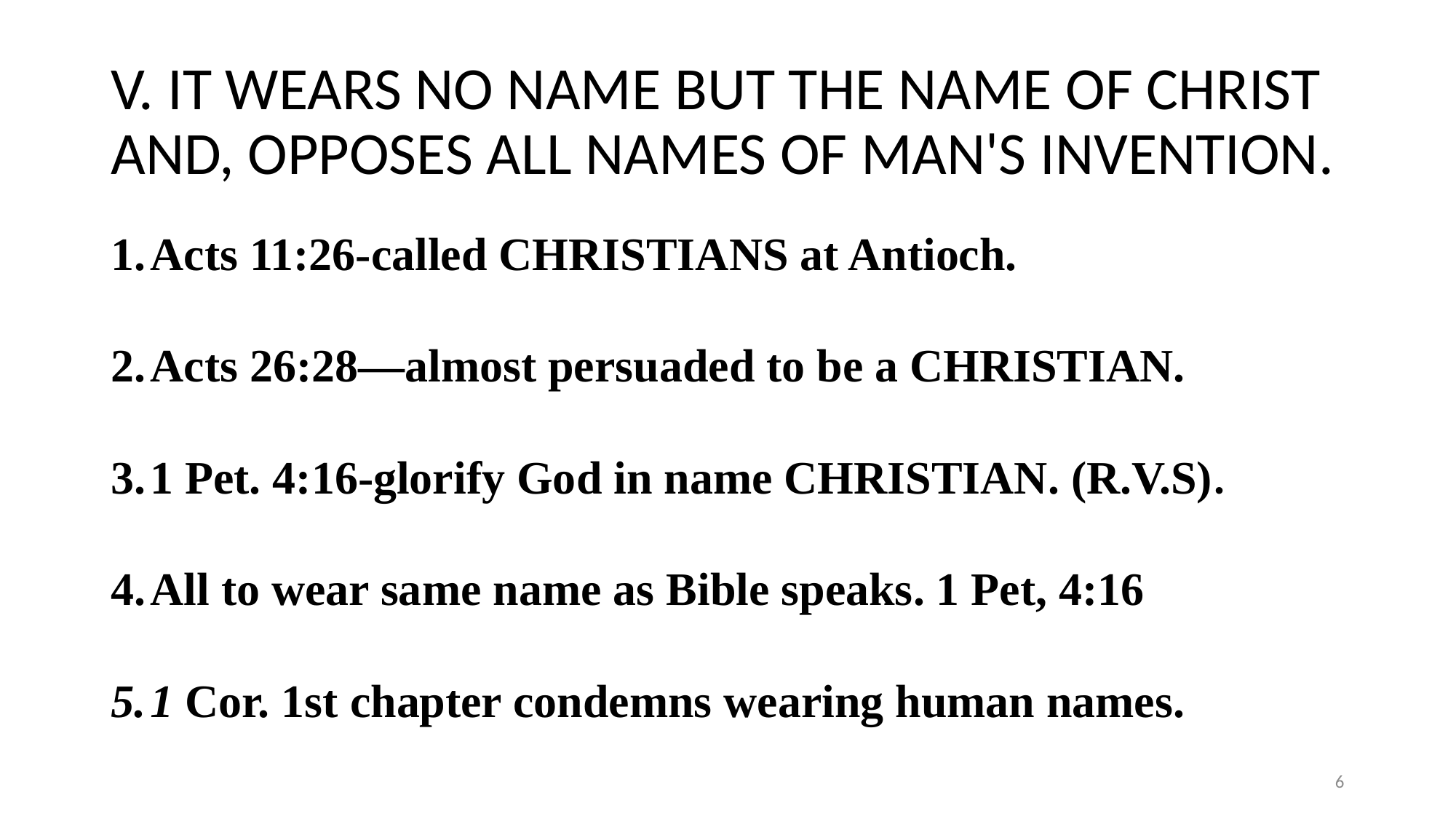

# V. IT WEARS NO NAME BUT THE NAME OF CHRIST AND, OPPOSES ALL NAMES OF MAN'S INVENTION.
Acts 11:26-called CHRISTIANS at Antioch.

Acts 26:28—almost persuaded to be a CHRISTIAN.

1 Pet. 4:16-glorify God in name CHRISTIAN. (R.V.S).

All to wear same name as Bible speaks. 1 Pet, 4:16

1 Cor. 1st chapter condemns wearing human names.

6